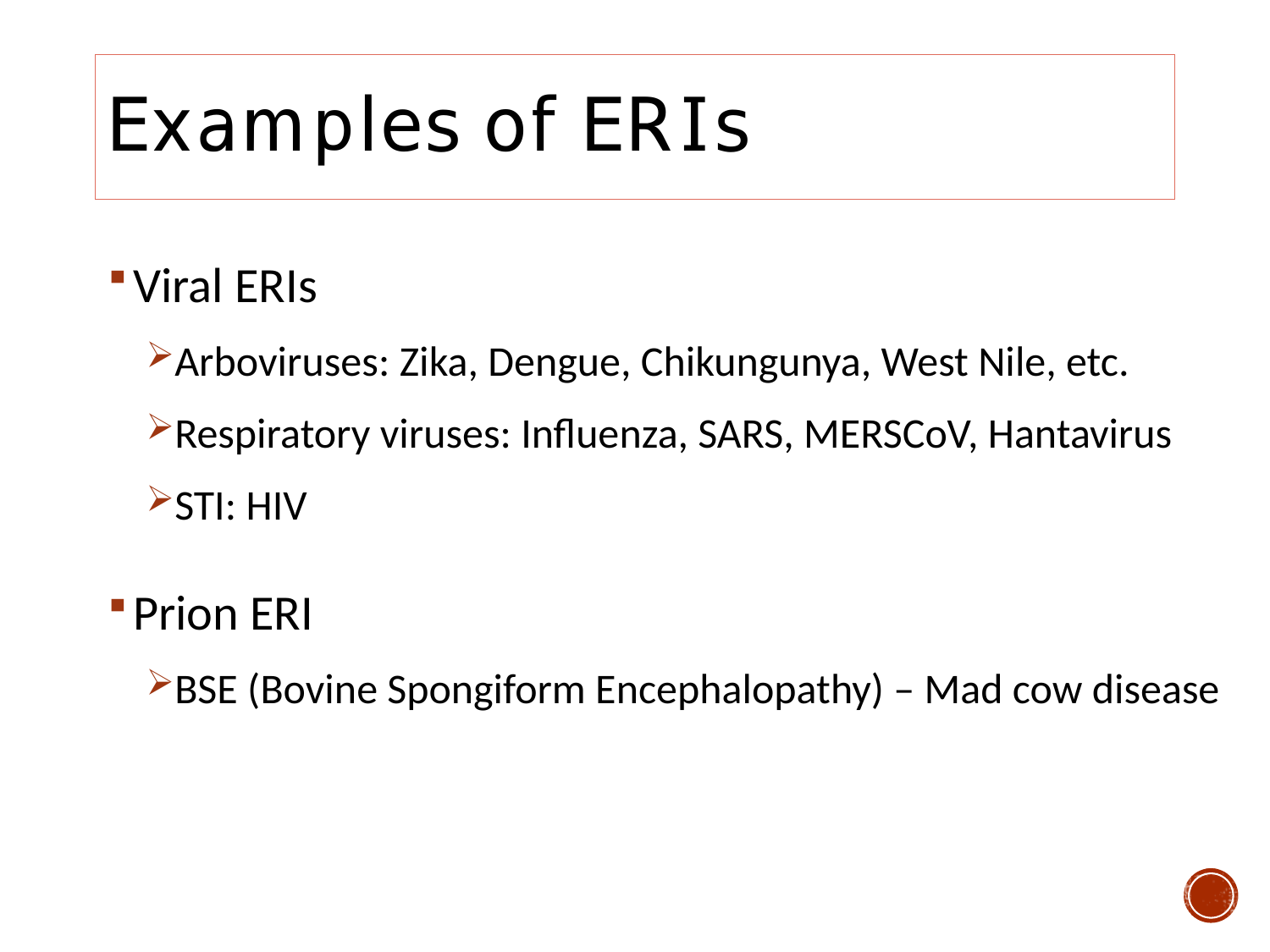

# Examples of ERIs
Viral ERIs
Arboviruses: Zika, Dengue, Chikungunya, West Nile, etc.
Respiratory viruses: Influenza, SARS, MERSCoV, Hantavirus
STI: HIV
Prion ERI
BSE (Bovine Spongiform Encephalopathy) – Mad cow disease